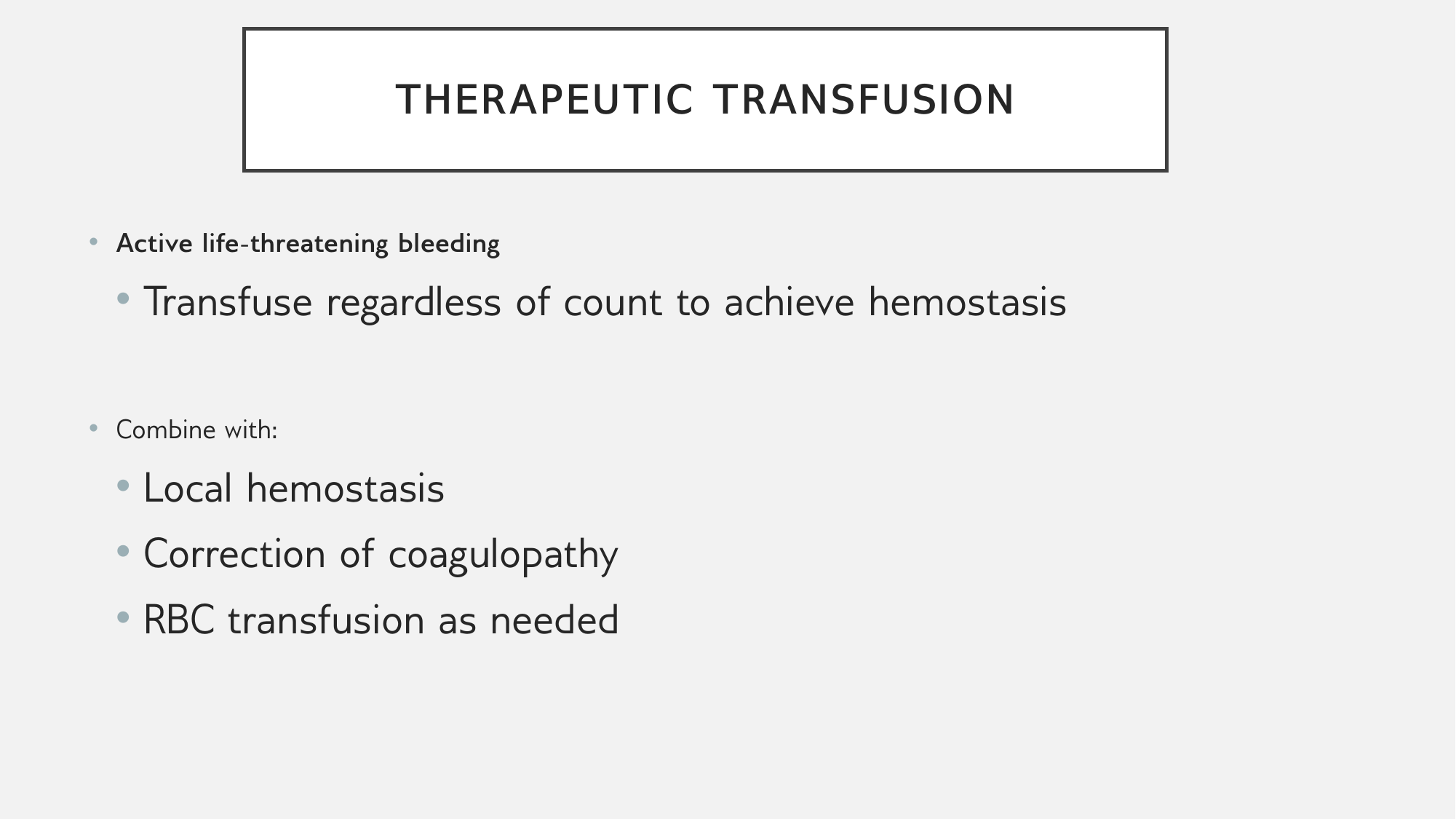

# Therapeutic Transfusion
Active life-threatening bleeding
Transfuse regardless of count to achieve hemostasis

Combine with:
Local hemostasis
Correction of coagulopathy
RBC transfusion as needed